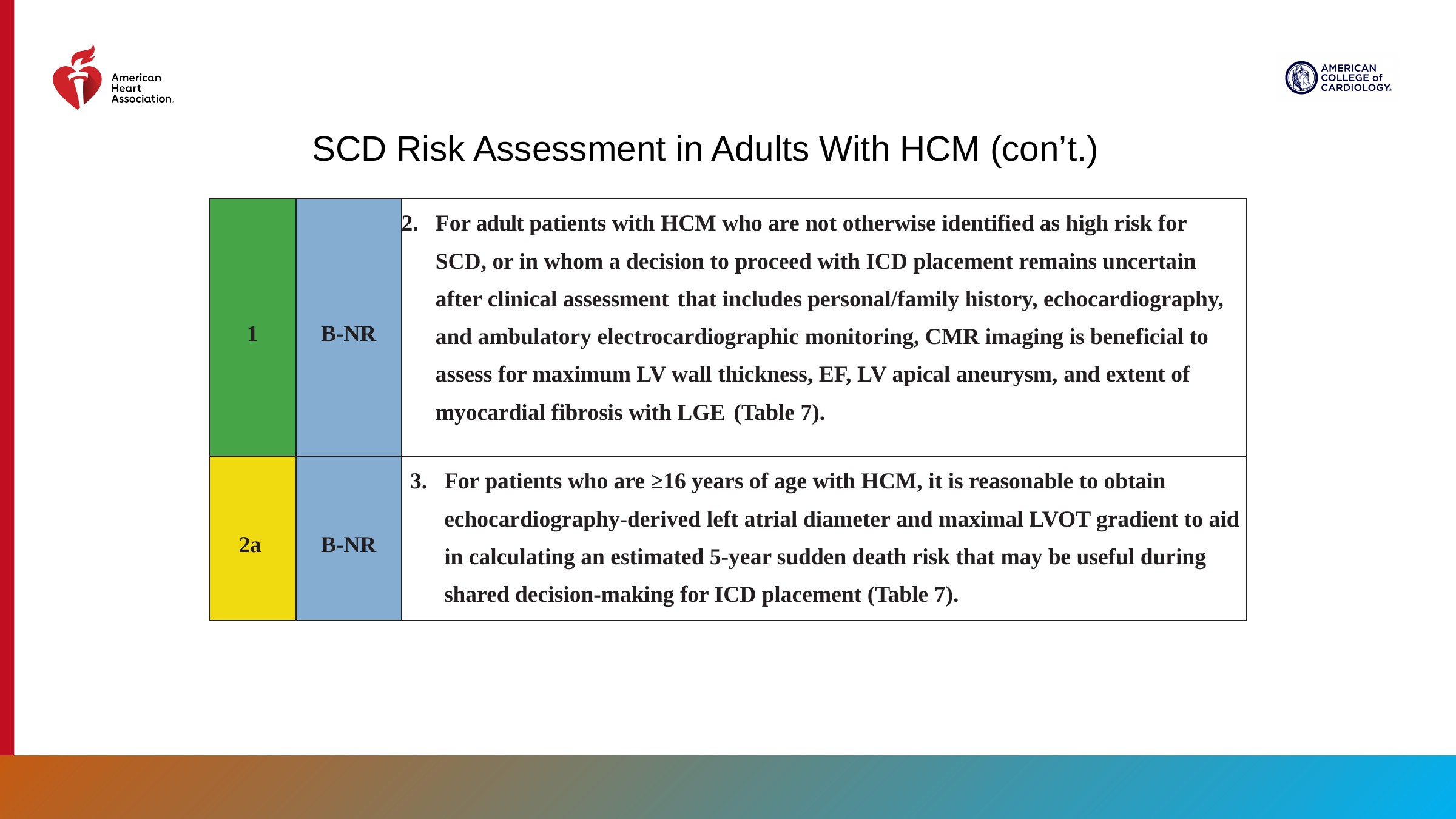

SCD Risk Assessment in Adults With HCM (con’t.)
| 1 | B-NR | For adult patients with HCM who are not otherwise identified as high risk for SCD, or in whom a decision to proceed with ICD placement remains uncertain after clinical assessment that includes personal/family history, echocardiography, and ambulatory electrocardiographic monitoring, CMR imaging is beneficial to assess for maximum LV wall thickness, EF, LV apical aneurysm, and extent of myocardial fibrosis with LGE (Table 7). |
| --- | --- | --- |
| 2a | B-NR | For patients who are ≥16 years of age with HCM, it is reasonable to obtain echocardiography-derived left atrial diameter and maximal LVOT gradient to aid in calculating an estimated 5-year sudden death risk that may be useful during shared decision-making for ICD placement (Table 7). |